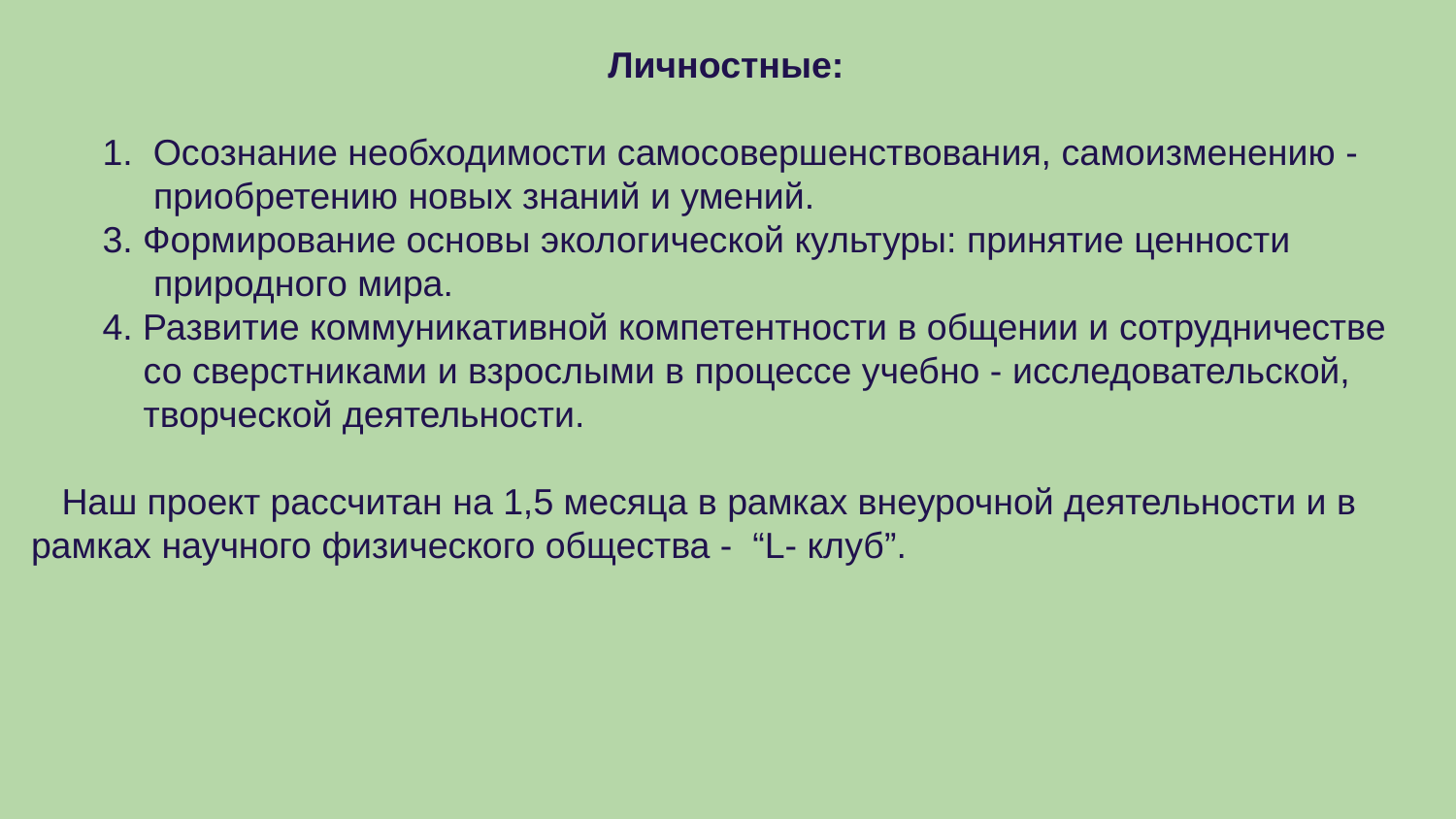

Личностные:

       1.  Осознание необходимости самосовершенствования, самоизменению -
            приобретению новых знаний и умений.
       3. Формирование основы экологической культуры: принятие ценности
            природного мира.
       4. Развитие коммуникативной компетентности в общении и сотрудничестве
           со сверстниками и взрослыми в процессе учебно - исследовательской,
           творческой деятельности.

   Наш проект рассчитан на 1,5 месяца в рамках внеурочной деятельности и в рамках научного физического общества -  “L- клуб”.